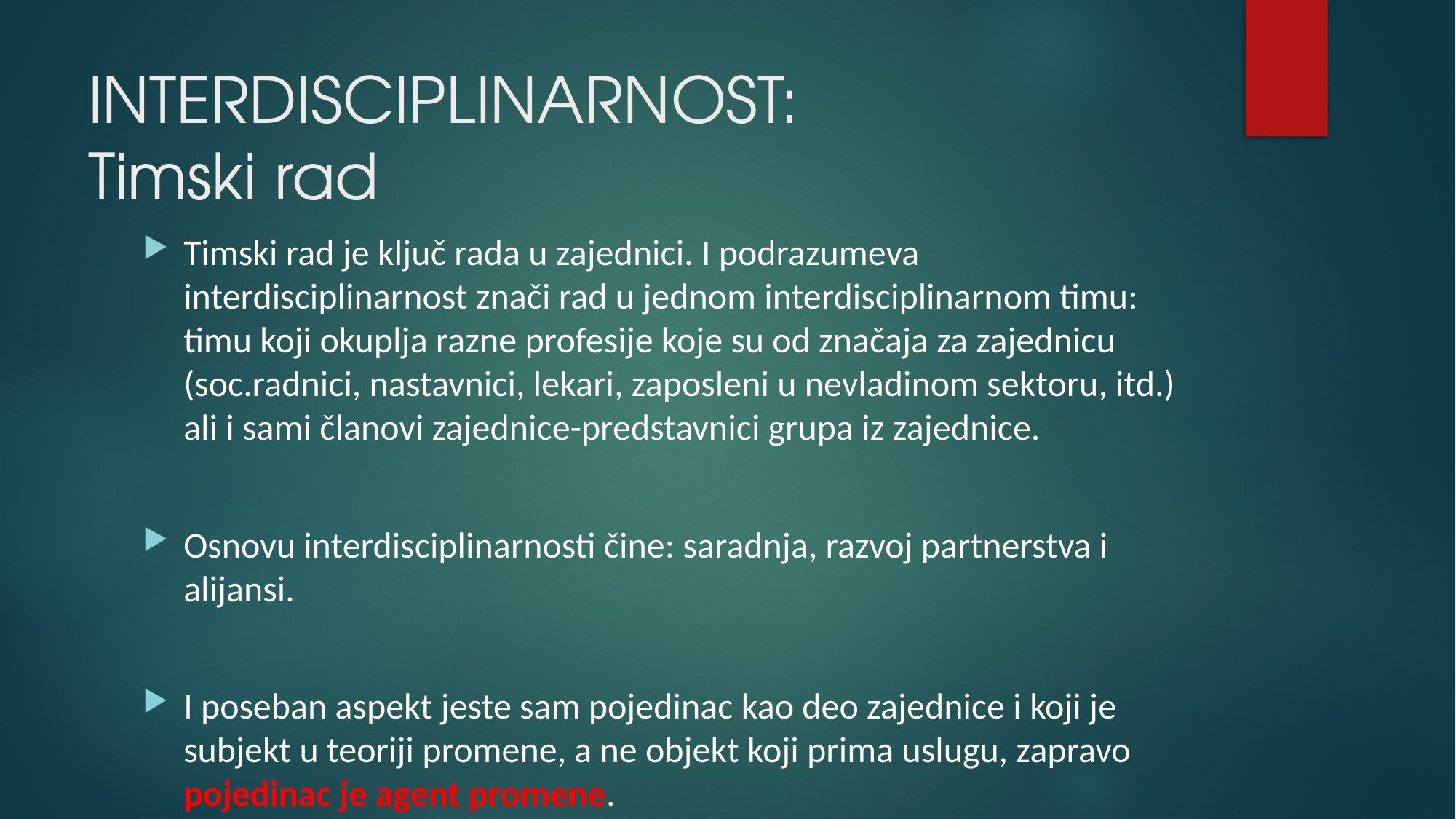

# INTERDISCIPLINARNOST: Timski rad
Timski rad je ključ rada u zajednici. I podrazumeva interdisciplinarnost znači rad u jednom interdisciplinarnom timu: timu koji okuplja razne profesije koje su od značaja za zajednicu (soc.radnici, nastavnici, lekari, zaposleni u nevladinom sektoru, itd.) ali i sami članovi zajednice-predstavnici grupa iz zajednice.

Osnovu interdisciplinarnosti čine: saradnja, razvoj partnerstva i alijansi.

I poseban aspekt jeste sam pojedinac kao deo zajednice i koji je subjekt u teoriji promene, a ne objekt koji prima uslugu, zapravo pojedinac je agent promene.